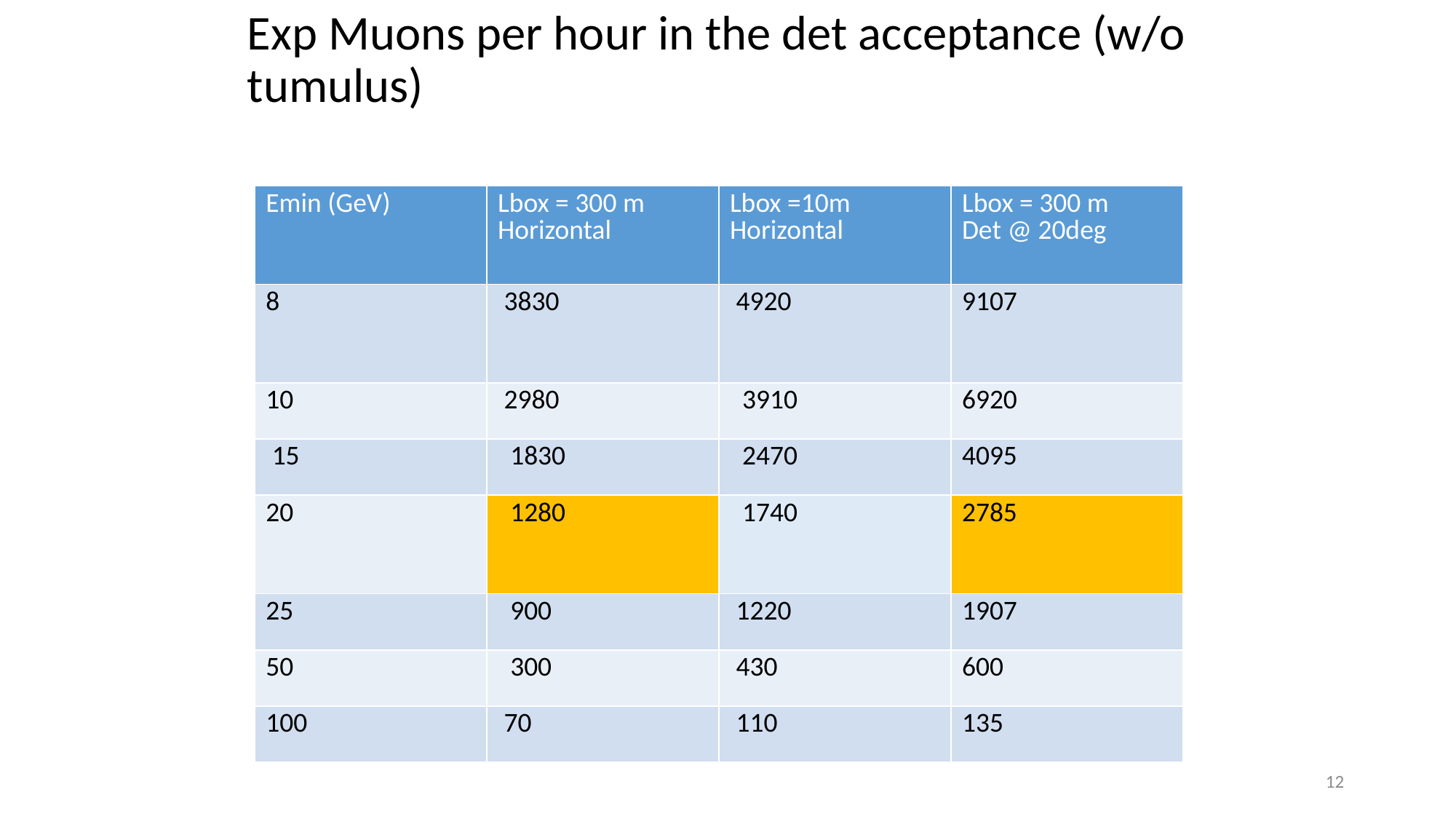

# Exp Muons per hour in the det acceptance (w/o tumulus)
| Emin (GeV) | Lbox = 300 m Horizontal | Lbox =10m Horizontal | Lbox = 300 m Det @ 20deg |
| --- | --- | --- | --- |
| 8 | 3830 | 4920 | 9107 |
| 10 | 2980 | 3910 | 6920 |
| 15 | 1830 | 2470 | 4095 |
| 20 | 1280 | 1740 | 2785 |
| 25 | 900 | 1220 | 1907 |
| 50 | 300 | 430 | 600 |
| 100 | 70 | 110 | 135 |
12